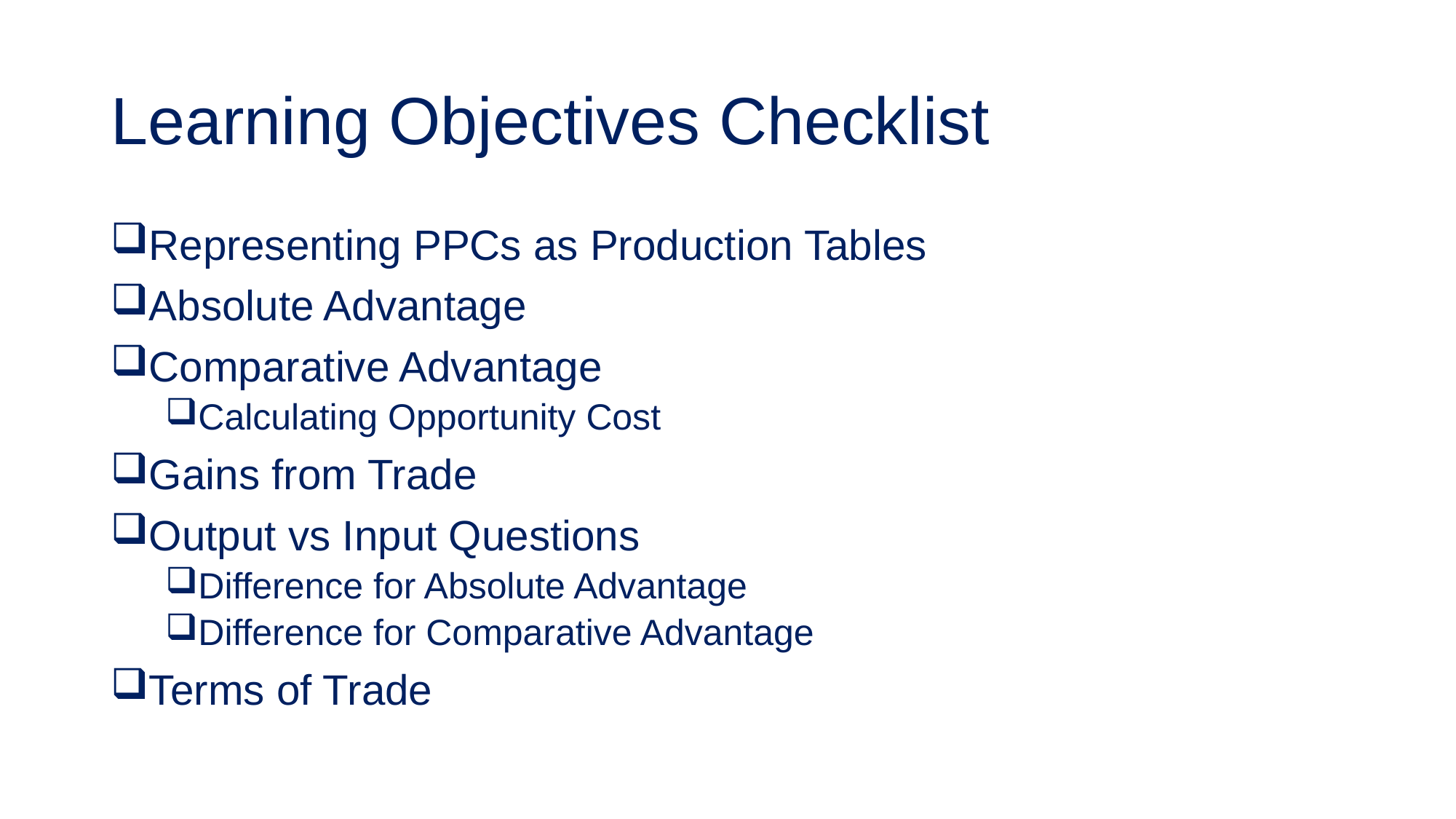

# Learning Objectives Checklist
Representing PPCs as Production Tables
Absolute Advantage
Comparative Advantage
Calculating Opportunity Cost
Gains from Trade
Output vs Input Questions
Difference for Absolute Advantage
Difference for Comparative Advantage
Terms of Trade